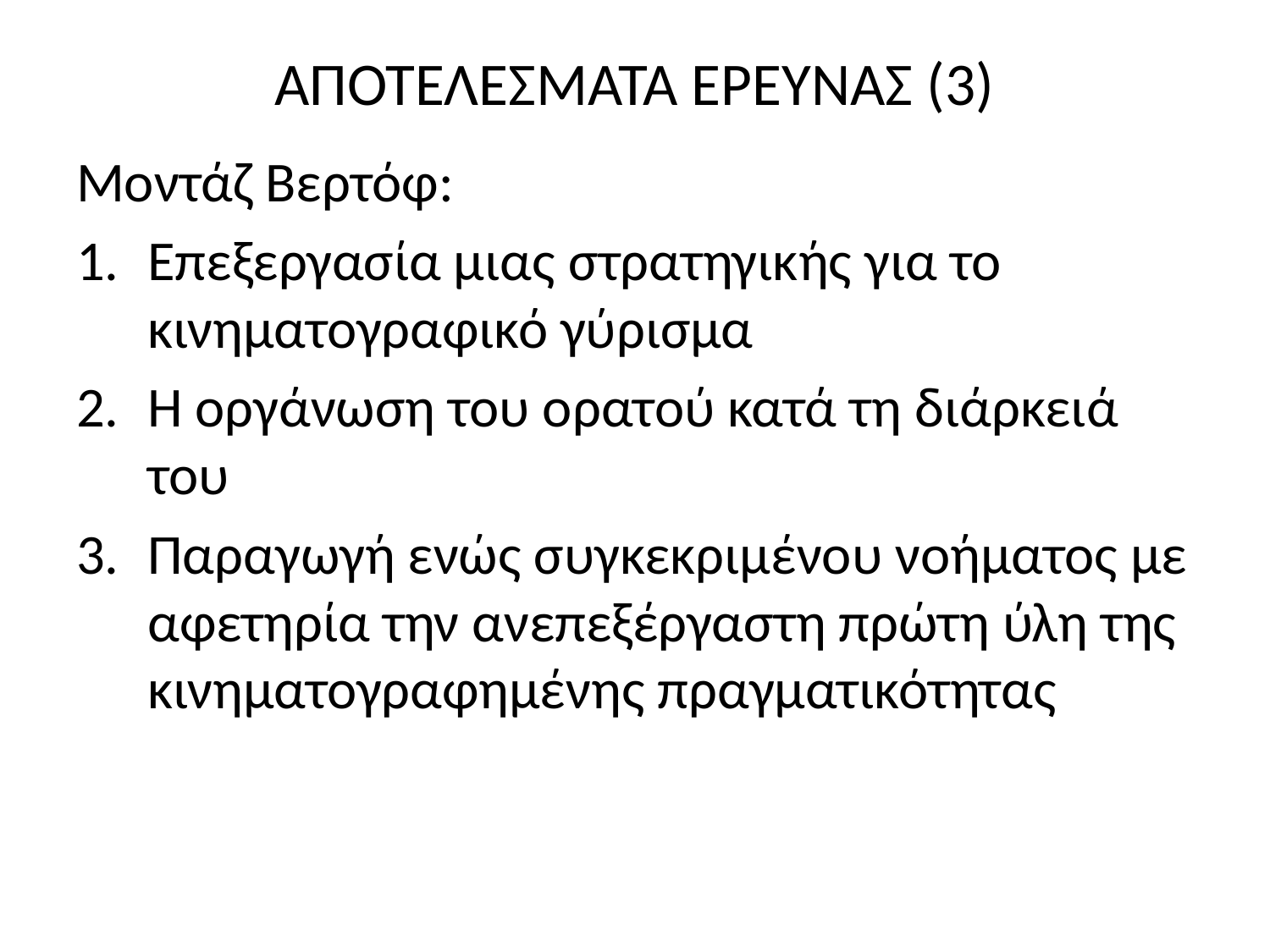

# ΑΠΟΤΕΛΕΣΜΑΤΑ ΕΡΕΥΝΑΣ (3)
Μοντάζ Βερτόφ:
Επεξεργασία μιας στρατηγικής για το κινηματογραφικό γύρισμα
Η οργάνωση του ορατού κατά τη διάρκειά του
Παραγωγή ενώς συγκεκριμένου νοήματος με αφετηρία την ανεπεξέργαστη πρώτη ύλη της κινηματογραφημένης πραγματικότητας